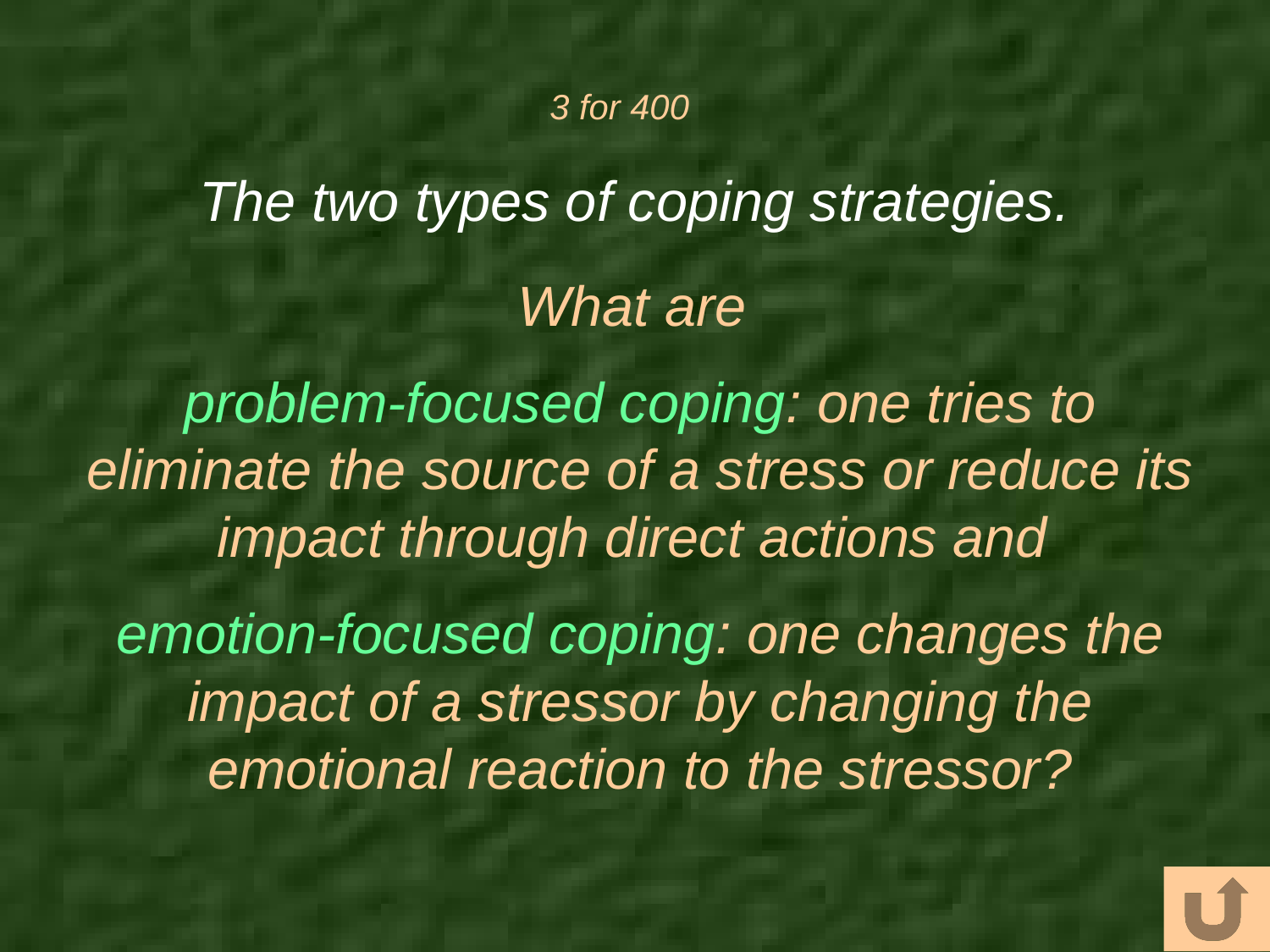

# 3 for 400
The two types of coping strategies.
What are
problem-focused coping: one tries to eliminate the source of a stress or reduce its impact through direct actions and
emotion-focused coping: one changes the impact of a stressor by changing the emotional reaction to the stressor?